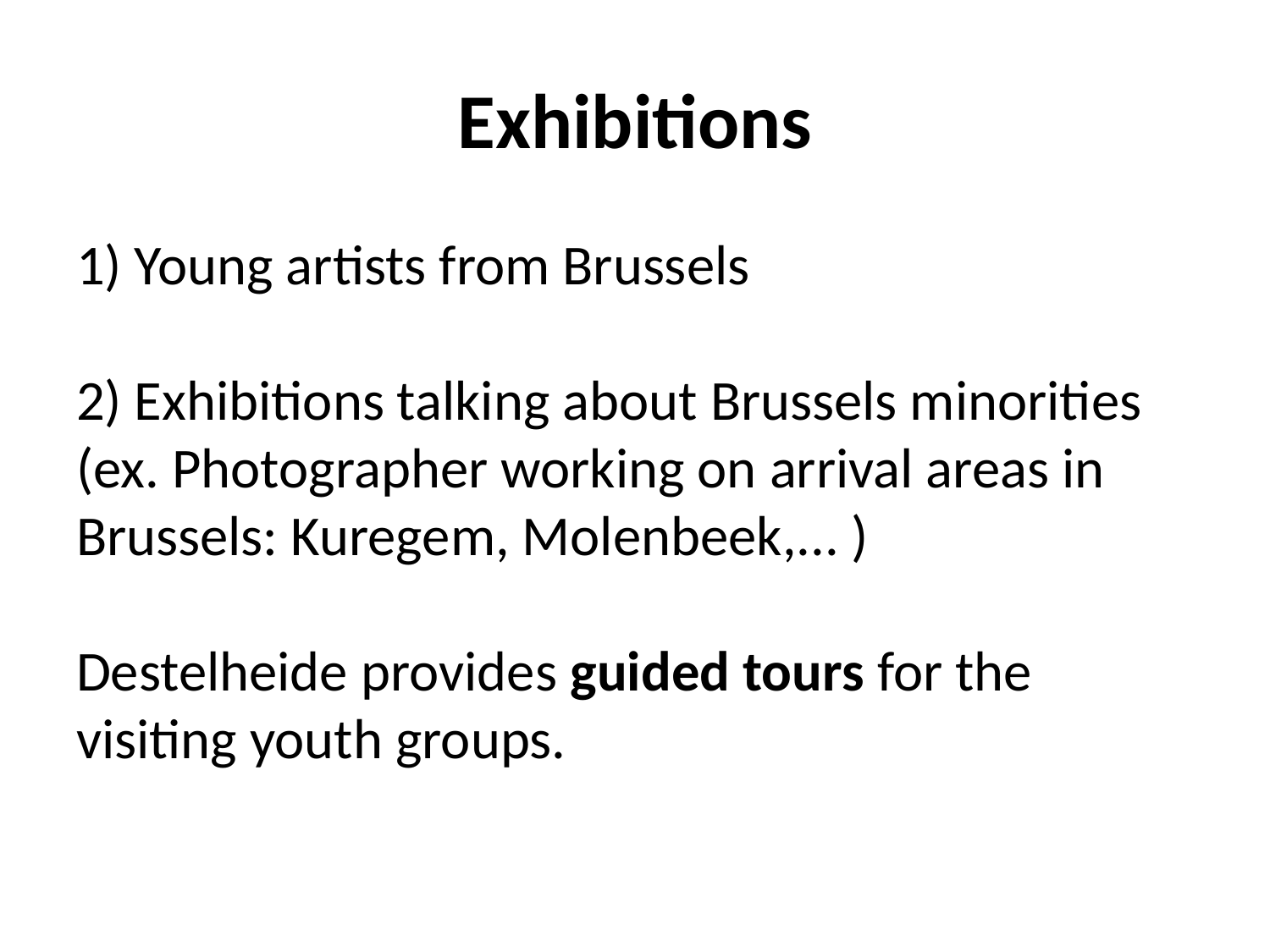

# Exhibitions
1) Young artists from Brussels
2) Exhibitions talking about Brussels minorities
(ex. Photographer working on arrival areas in Brussels: Kuregem, Molenbeek,... )
Destelheide provides guided tours for the visiting youth groups.